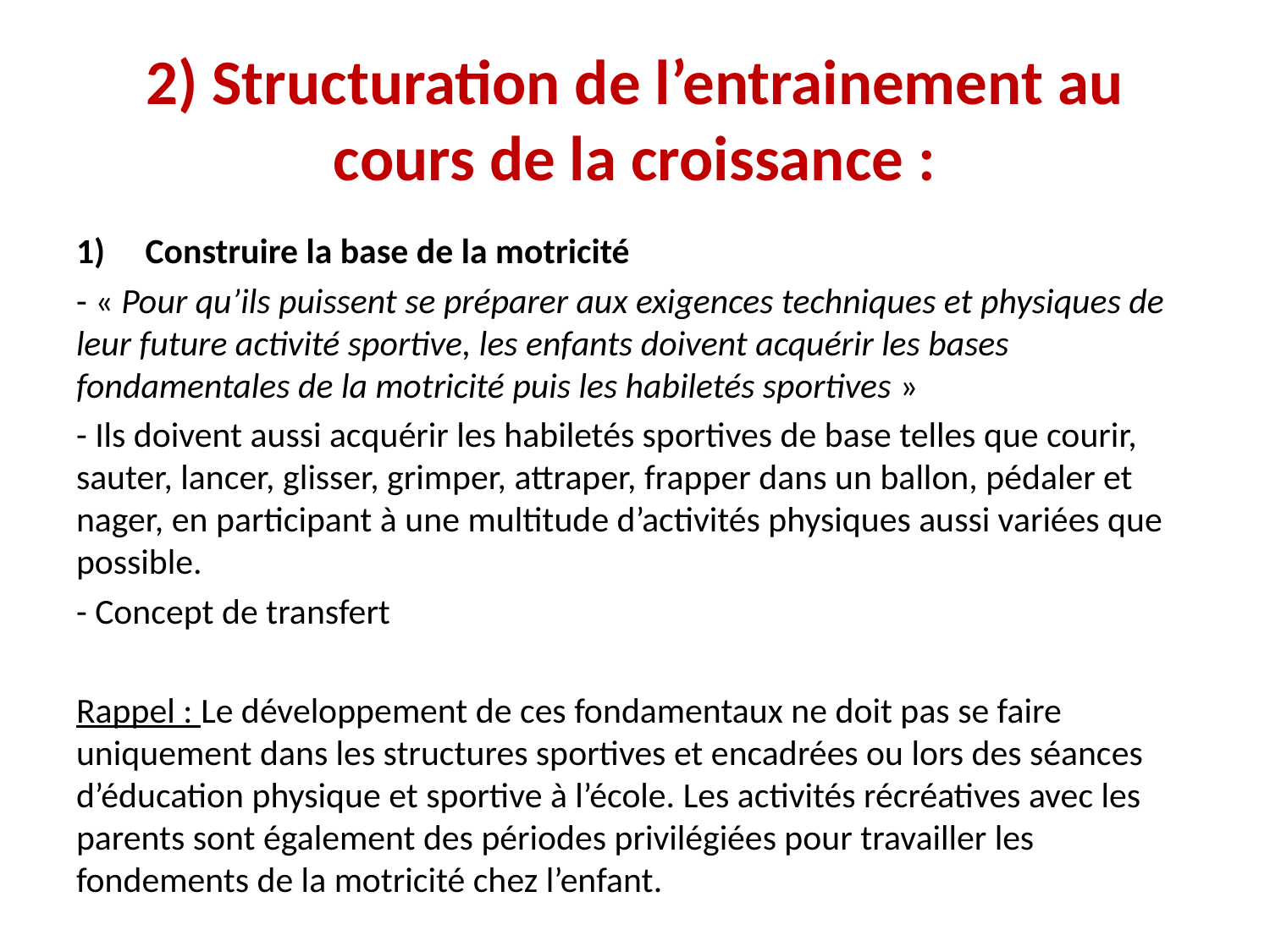

# 2) Structuration de l’entrainement au cours de la croissance :
1)     Construire la base de la motricité
- « Pour qu’ils puissent se préparer aux exigences techniques et physiques de leur future activité sportive, les enfants doivent acquérir les bases fondamentales de la motricité puis les habiletés sportives »
- Ils doivent aussi acquérir les habiletés sportives de base telles que courir, sauter, lancer, glisser, grimper, attraper, frapper dans un ballon, pédaler et nager, en participant à une multitude d’activités physiques aussi variées que possible.
- Concept de transfert

Rappel : Le développement de ces fondamentaux ne doit pas se faire uniquement dans les structures sportives et encadrées ou lors des séances d’éducation physique et sportive à l’école. Les activités récréatives avec les parents sont également des périodes privilégiées pour travailler les fondements de la motricité chez l’enfant.